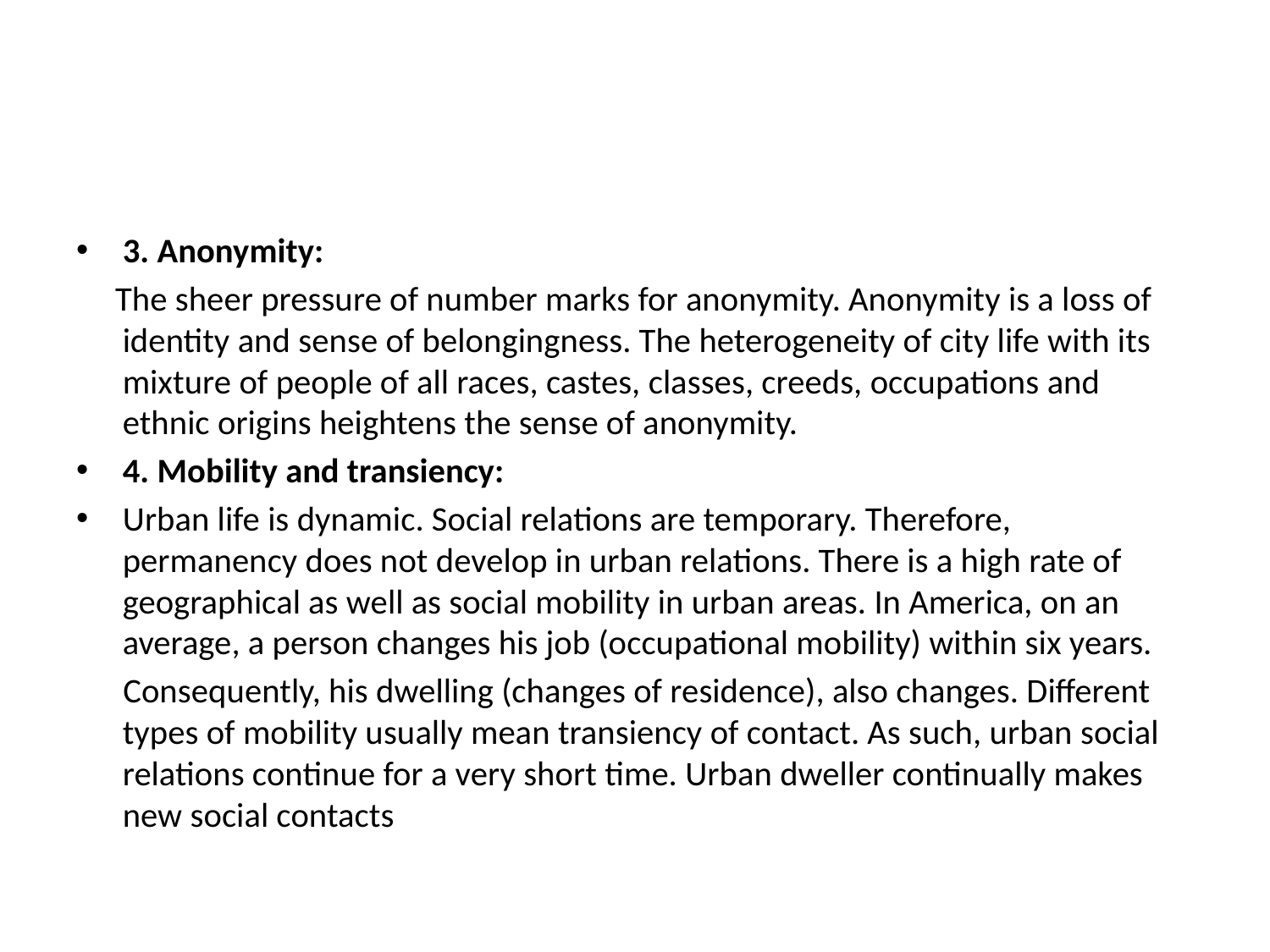

#
3. Anonymity:
     The sheer pressure of number marks for anonymity. Anonymity is a loss of identity and sense of belongingness. The heterogeneity of city life with its mixture of people of all races, castes, classes, creeds, occupations and ethnic origins heightens the sense of anonymity.
4. Mobility and transiency:
Urban life is dynamic. Social relations are temporary. Therefore, permanency does not develop in urban relations. There is a high rate of geographical as well as social mobility in urban areas. In America, on an average, a person changes his job (occupational mobility) within six years.
      Consequently, his dwelling (changes of residence), also changes. Different types of mobility usually mean transiency of contact. As such, urban social relations continue for a very short time. Urban dweller continually makes new social contacts